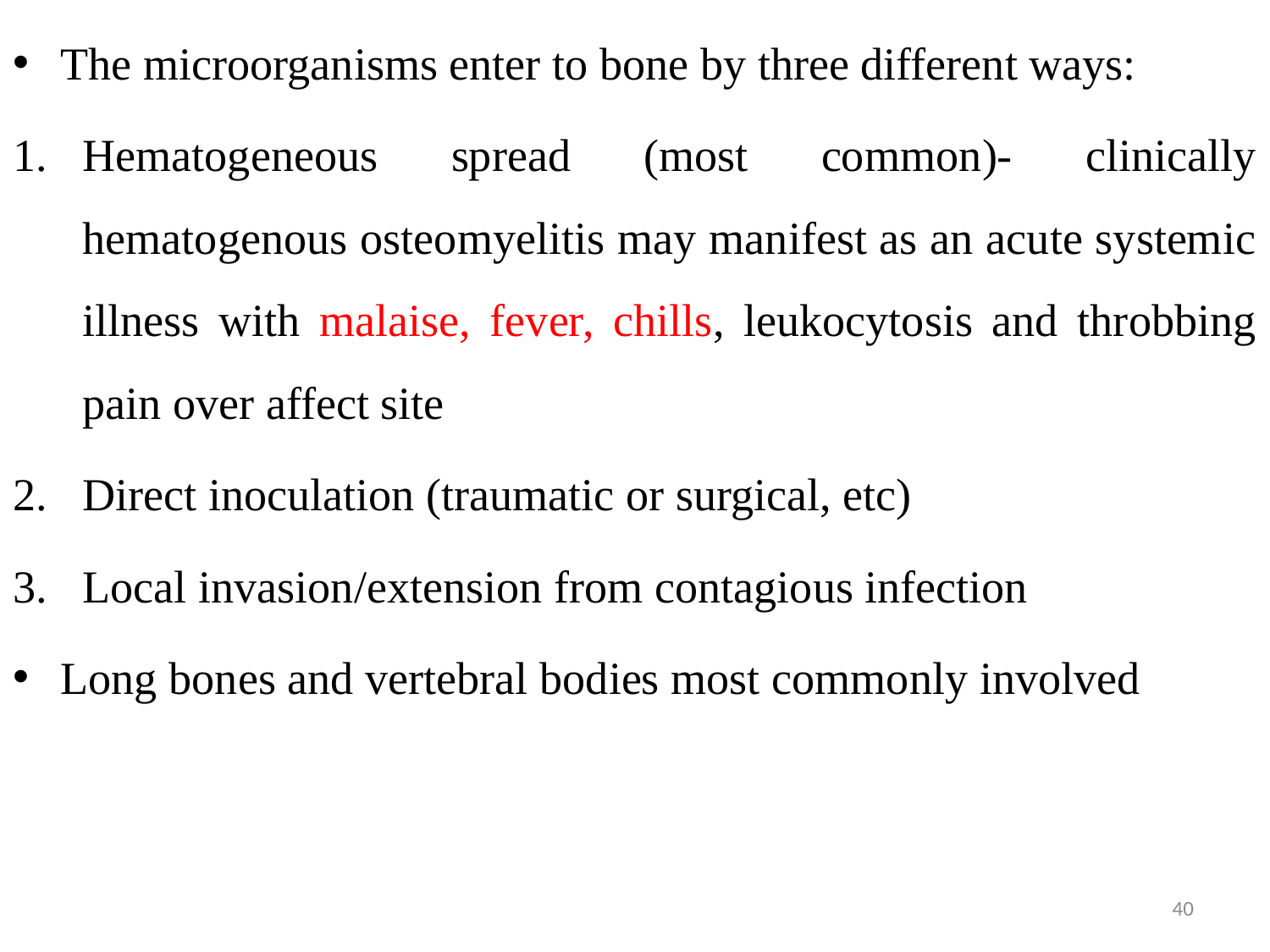

The microorganisms enter to bone by three different ways:
Hematogeneous spread (most common)- clinically hematogenous osteomyelitis may manifest as an acute systemic illness with malaise, fever, chills, leukocytosis and throbbing pain over affect site
Direct inoculation (traumatic or surgical, etc)
Local invasion/extension from contagious infection
Long bones and vertebral bodies most commonly involved

40